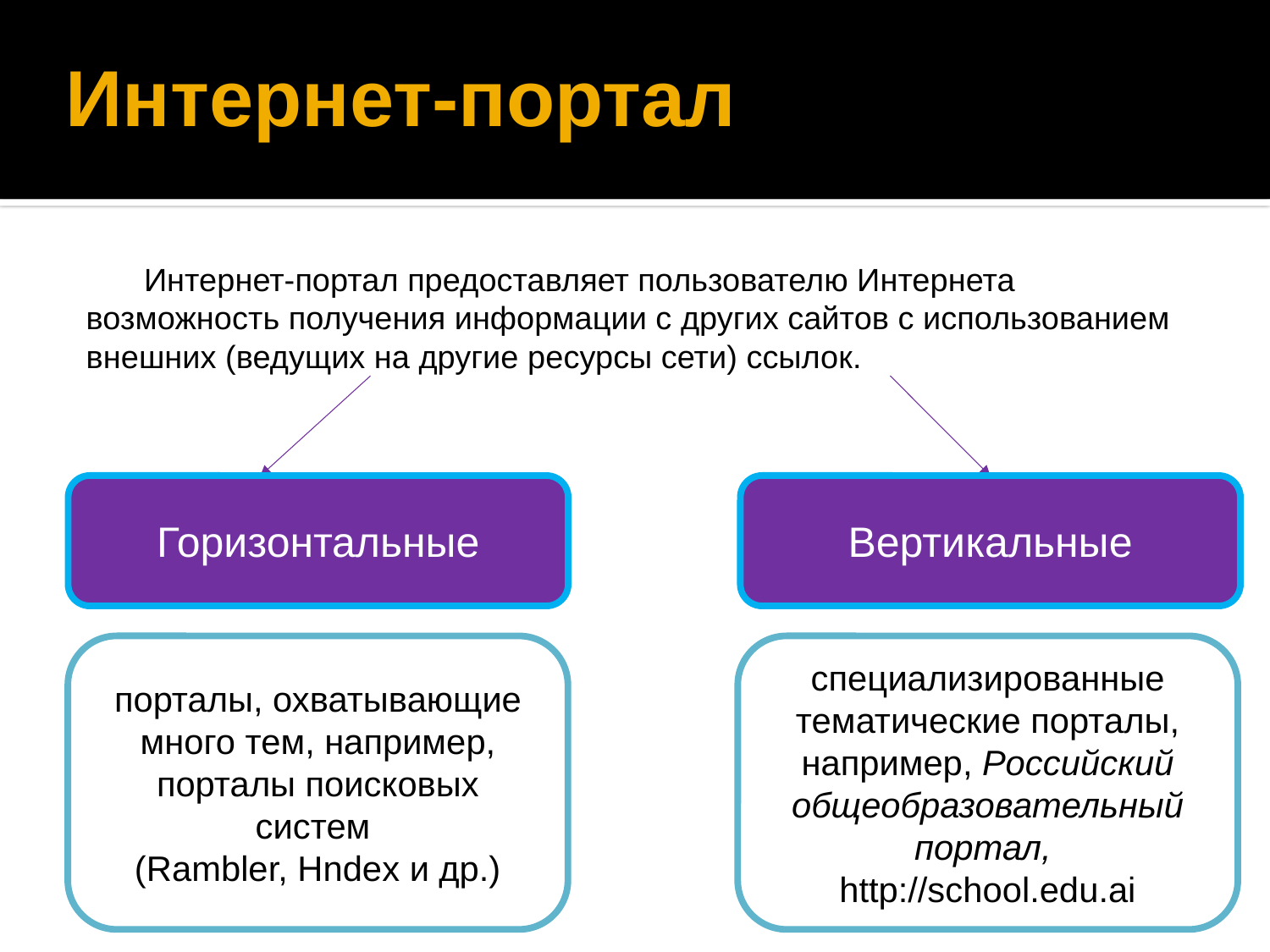

# Интернет-портал
Интернет-портал предоставляет пользователю Интернета возможность получения информации с других сайтов с использованием внешних (ведущих на другие ресурсы сети) ссылок.
Горизонтальные
Вертикальные
порталы, охватывающие много тем, например, порталы поисковых систем
(Rambler, Hndex и др.)
специализированные тематические порталы, например, Российский общеобразовательный портал,  http://school.edu.ai